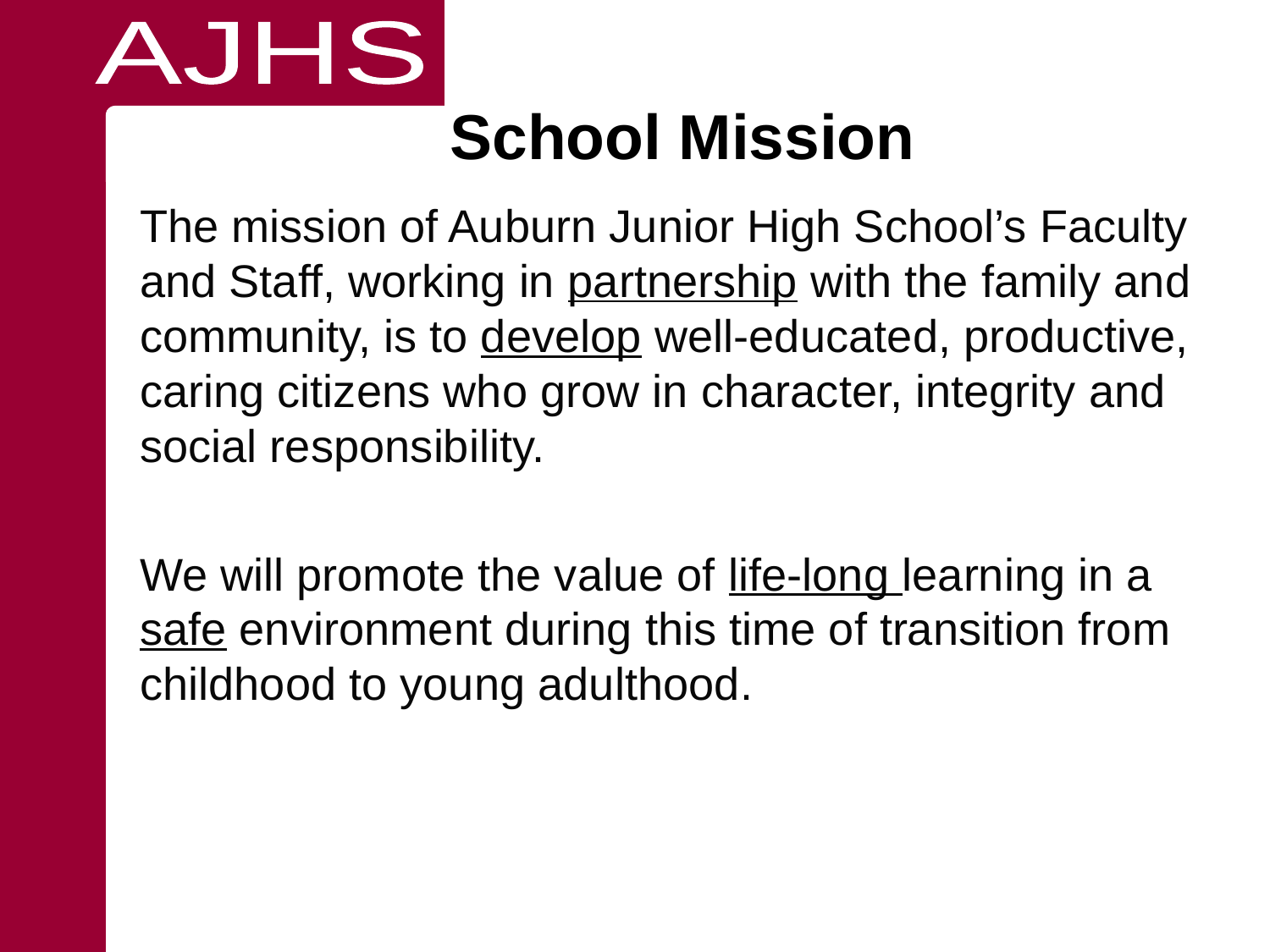

AJHS
# School Mission
The mission of Auburn Junior High School’s Faculty and Staff, working in partnership with the family and community, is to develop well-educated, productive, caring citizens who grow in character, integrity and social responsibility.

We will promote the value of life-long learning in a safe environment during this time of transition from childhood to young adulthood.